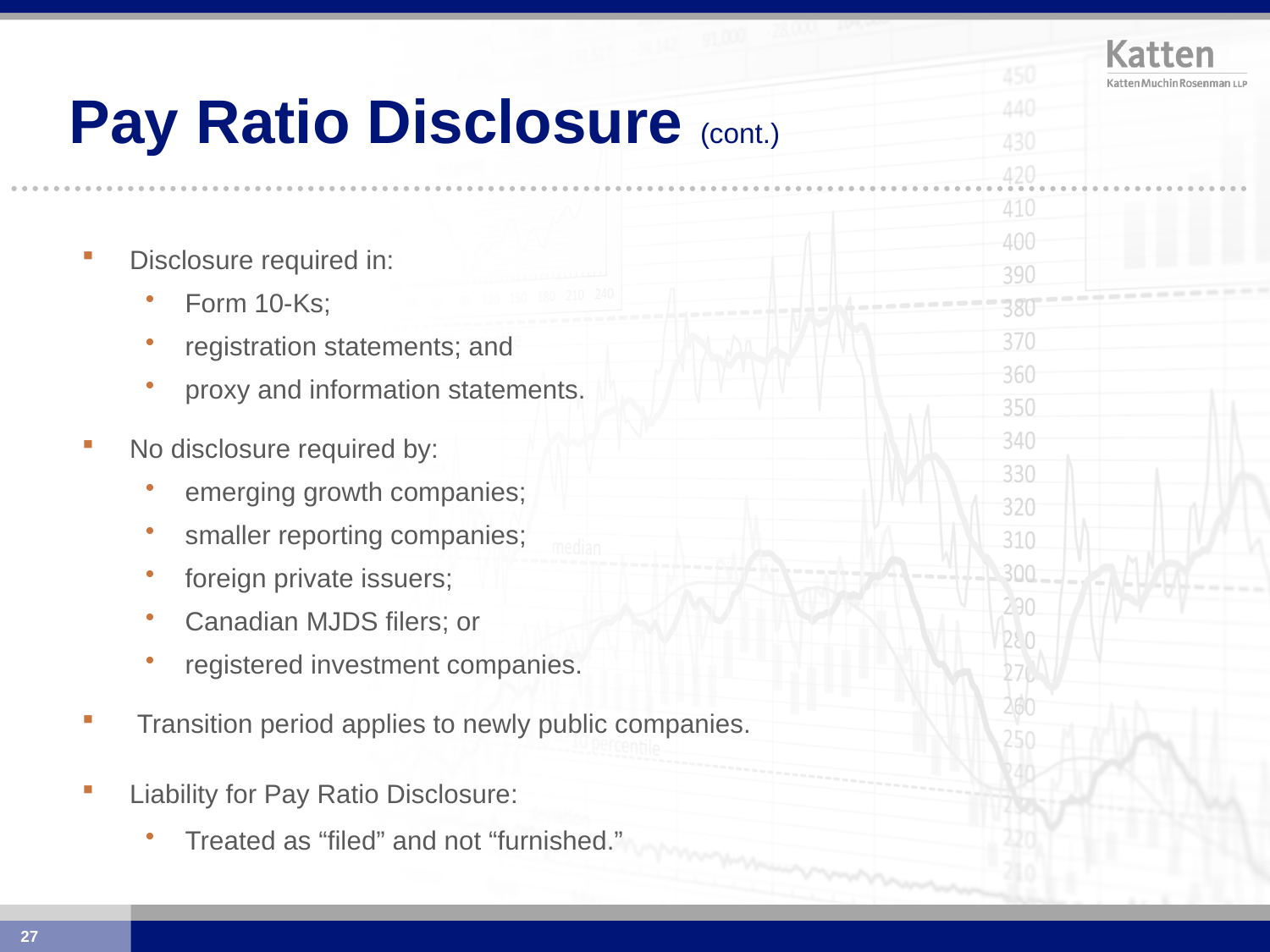

# Pay Ratio Disclosure (cont.)
Disclosure required in:
Form 10-Ks;
registration statements; and
proxy and information statements.
No disclosure required by:
emerging growth companies;
smaller reporting companies;
foreign private issuers;
Canadian MJDS filers; or
registered investment companies.
 Transition period applies to newly public companies.
Liability for Pay Ratio Disclosure:
Treated as “filed” and not “furnished.”